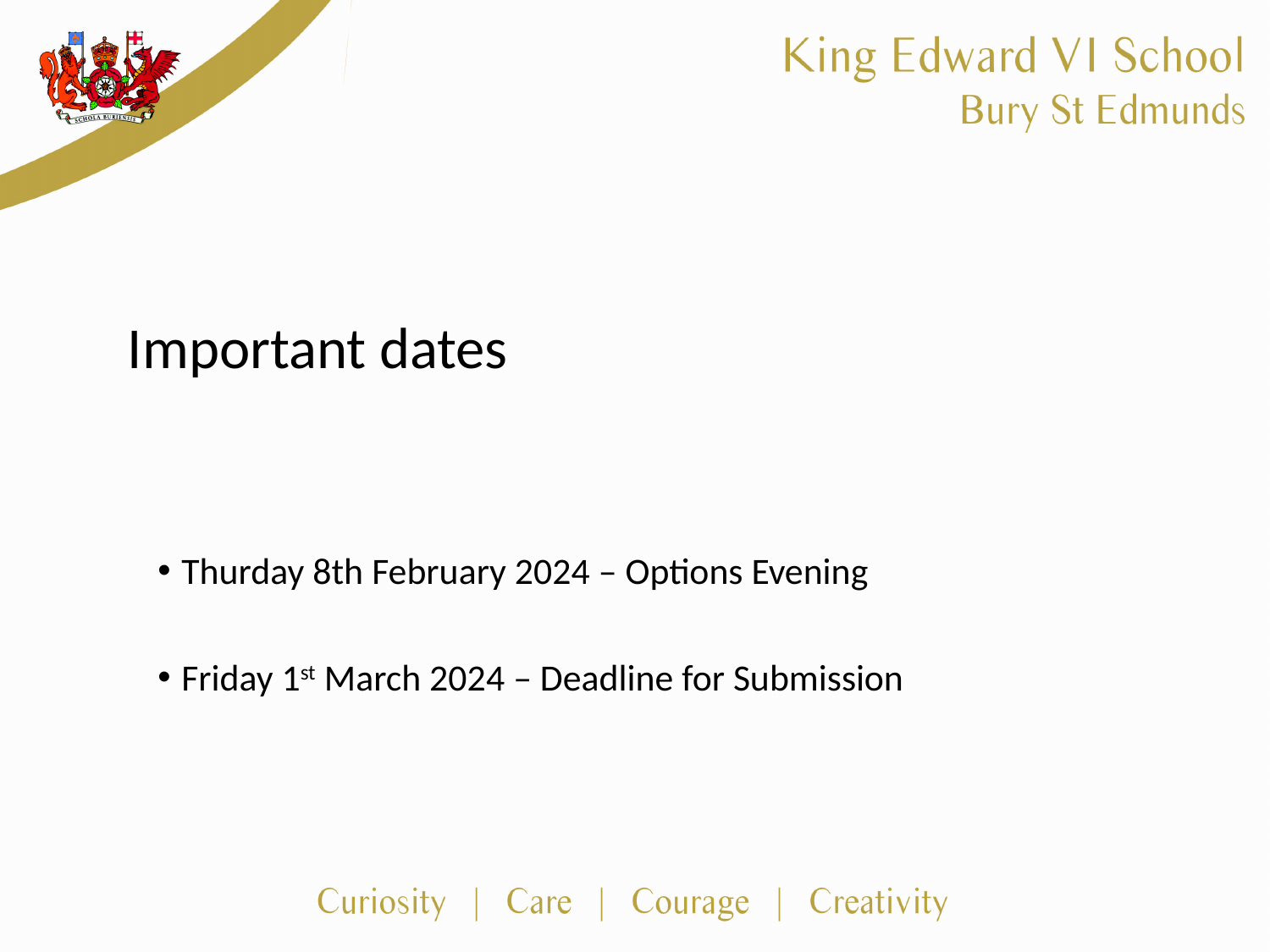

# Important dates
Thurday 8th February 2024 – Options Evening

Friday 1st March 2024 – Deadline for Submission